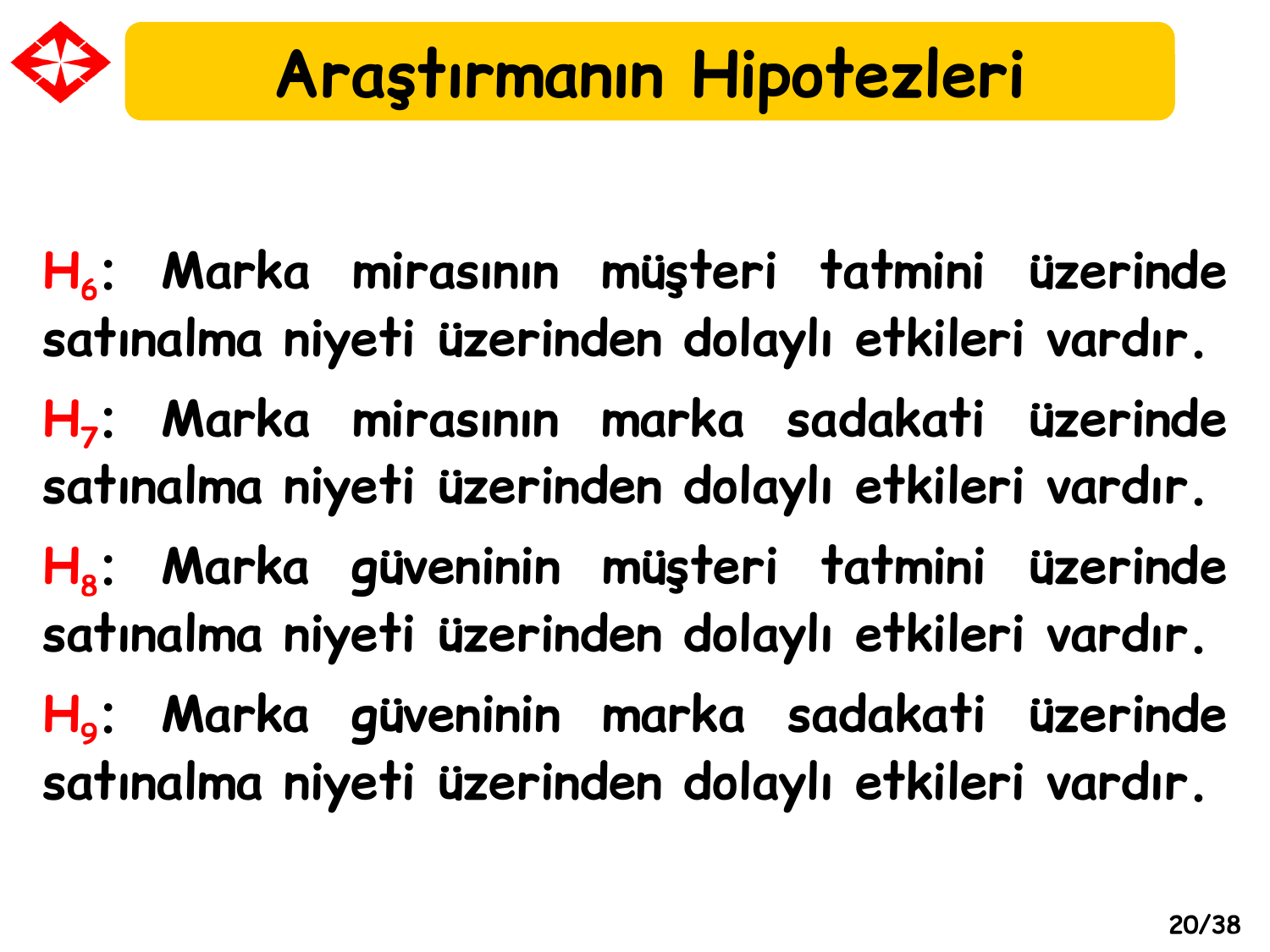

Araştırmanın Hipotezleri
H6: Marka mirasının müşteri tatmini üzerinde satınalma niyeti üzerinden dolaylı etkileri vardır.
H7: Marka mirasının marka sadakati üzerinde satınalma niyeti üzerinden dolaylı etkileri vardır.
H8: Marka güveninin müşteri tatmini üzerinde satınalma niyeti üzerinden dolaylı etkileri vardır.
H9: Marka güveninin marka sadakati üzerinde satınalma niyeti üzerinden dolaylı etkileri vardır.